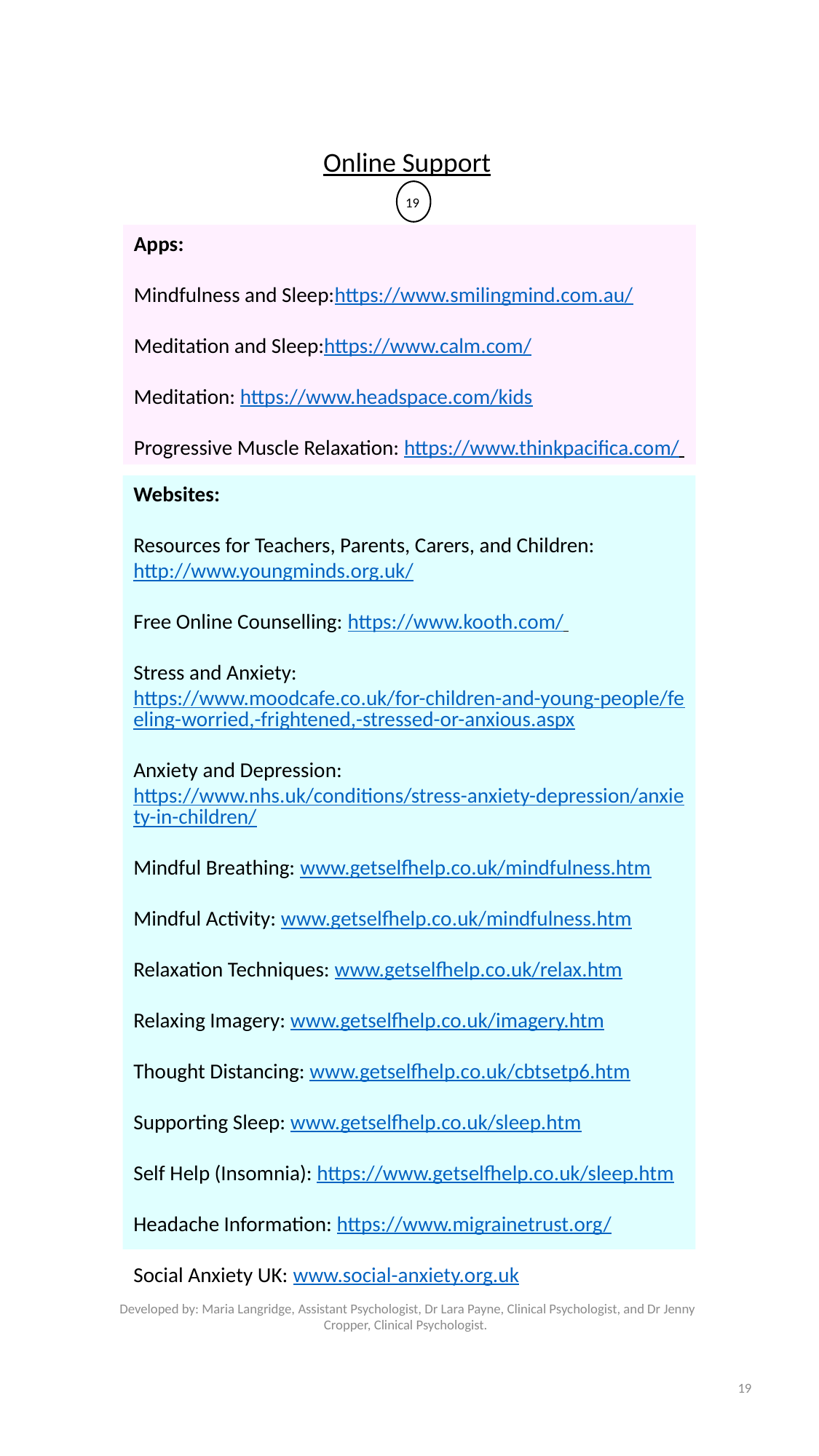

Online Support

19

Apps:

Mindfulness and Sleep:https://www.smilingmind.com.au/

Meditation and Sleep:https://www.calm.com/

Meditation: https://www.headspace.com/kids

Progressive Muscle Relaxation: https://www.thinkpacifica.com/
Websites:

Resources for Teachers, Parents, Carers, and Children: http://www.youngminds.org.uk/

Free Online Counselling: https://www.kooth.com/

Stress and Anxiety: https://www.moodcafe.co.uk/for-children-and-young-people/feeling-worried,-frightened,-stressed-or-anxious.aspx

Anxiety and Depression: https://www.nhs.uk/conditions/stress-anxiety-depression/anxiety-in-children/

Mindful Breathing: www.getselfhelp.co.uk/mindfulness.htm

Mindful Activity: www.getselfhelp.co.uk/mindfulness.htm

Relaxation Techniques: www.getselfhelp.co.uk/relax.htm

Relaxing Imagery: www.getselfhelp.co.uk/imagery.htm

Thought Distancing: www.getselfhelp.co.uk/cbtsetp6.htm

Supporting Sleep: www.getselfhelp.co.uk/sleep.htm

Self Help (Insomnia): https://www.getselfhelp.co.uk/sleep.htm

Headache Information: https://www.migrainetrust.org/

Social Anxiety UK: www.social-anxiety.org.uk
Developed by: Maria Langridge, Assistant Psychologist, Dr Lara Payne, Clinical Psychologist, and Dr Jenny Cropper, Clinical Psychologist.
19